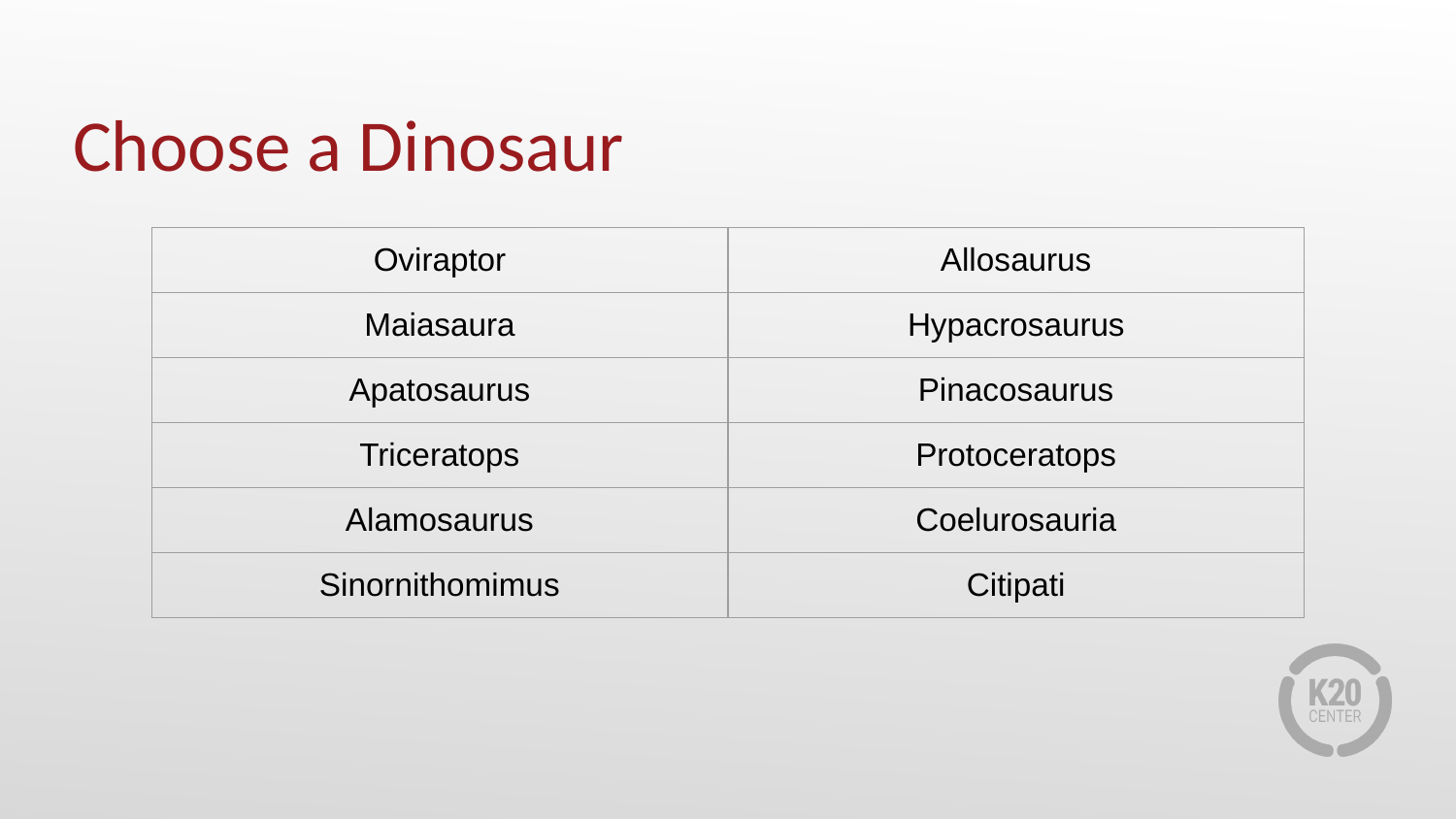

# Choose a Dinosaur

| Oviraptor | Allosaurus |
| --- | --- |
| Maiasaura | Hypacrosaurus |
| Apatosaurus | Pinacosaurus |
| Triceratops | Protoceratops |
| Alamosaurus | Coelurosauria |
| Sinornithomimus | Citipati |